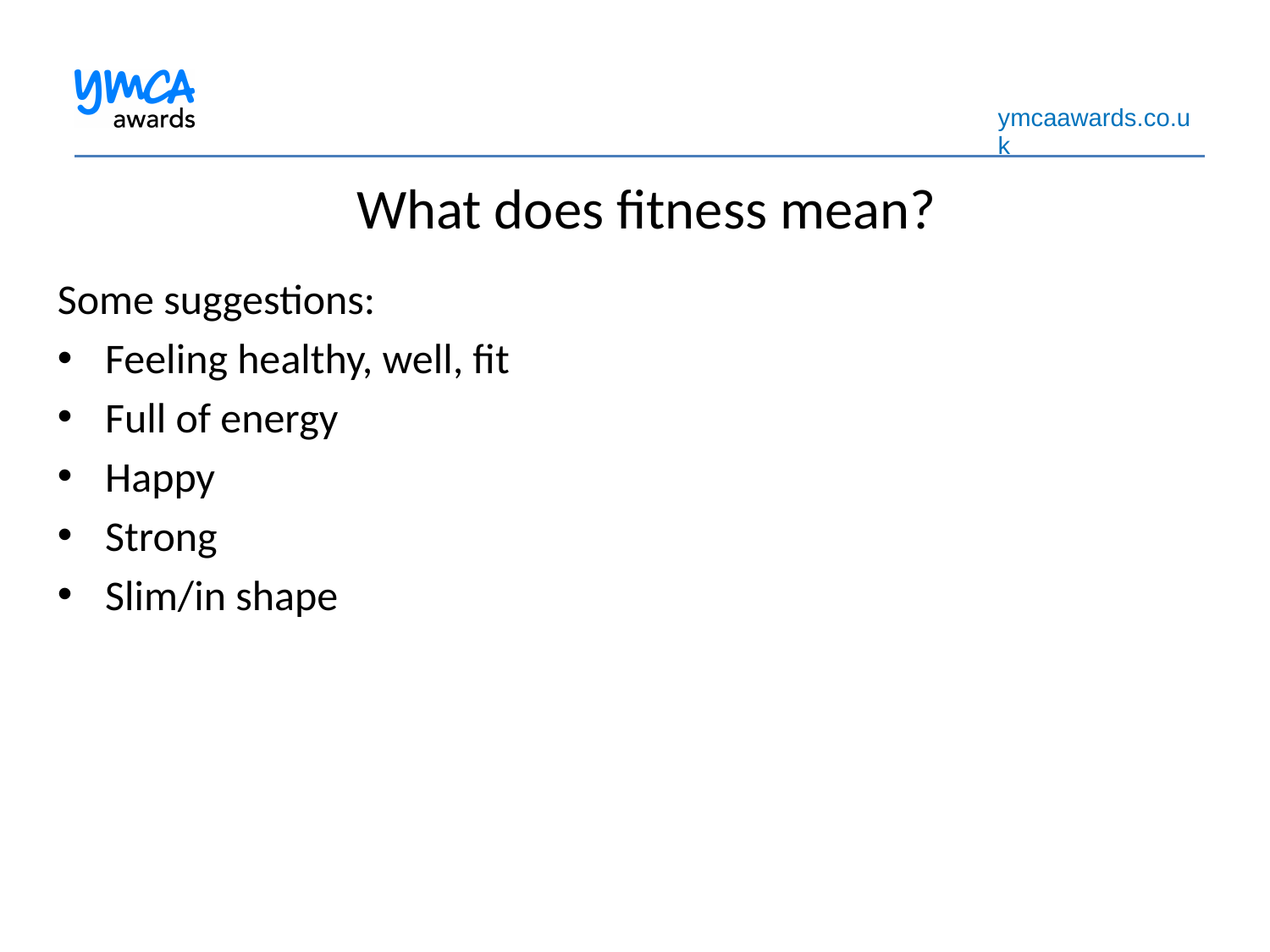

# What does fitness mean?
Some suggestions:
Feeling healthy, well, fit
Full of energy
Happy
Strong
Slim/in shape